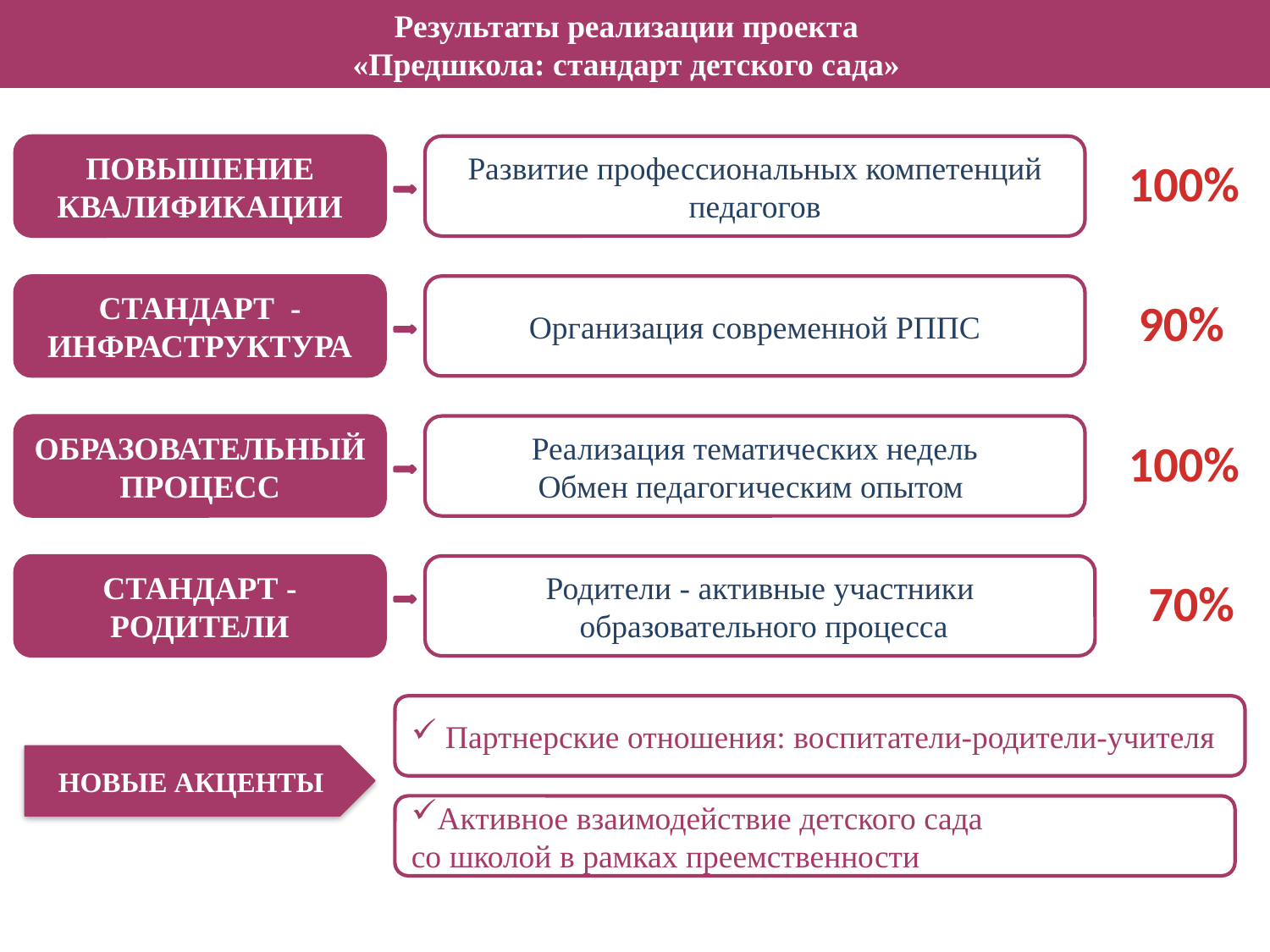

# Результаты реализации проекта
«Предшкола: стандарт детского сада»
ПОВЫШЕНИЕ КВАЛИФИКАЦИИ

Развитие профессиональных компетенций педагогов

100%

СТАНДАРТ  - ИНФРАСТРУКТУРА

Организация современной РППС

90%

ОБРАЗОВАТЕЛЬНЫЙ ПРОЦЕСС

Реализация тематических недель
Обмен педагогическим опытом

100%

СТАНДАРТ - РОДИТЕЛИ

Родители - активные участники
 образовательного процесса

70%

 Партнерские отношения: воспитатели-родители-учителя

НОВЫЕ АКЦЕНТЫ

Активное взаимодействие детского сада
со школой в рамках преемственности